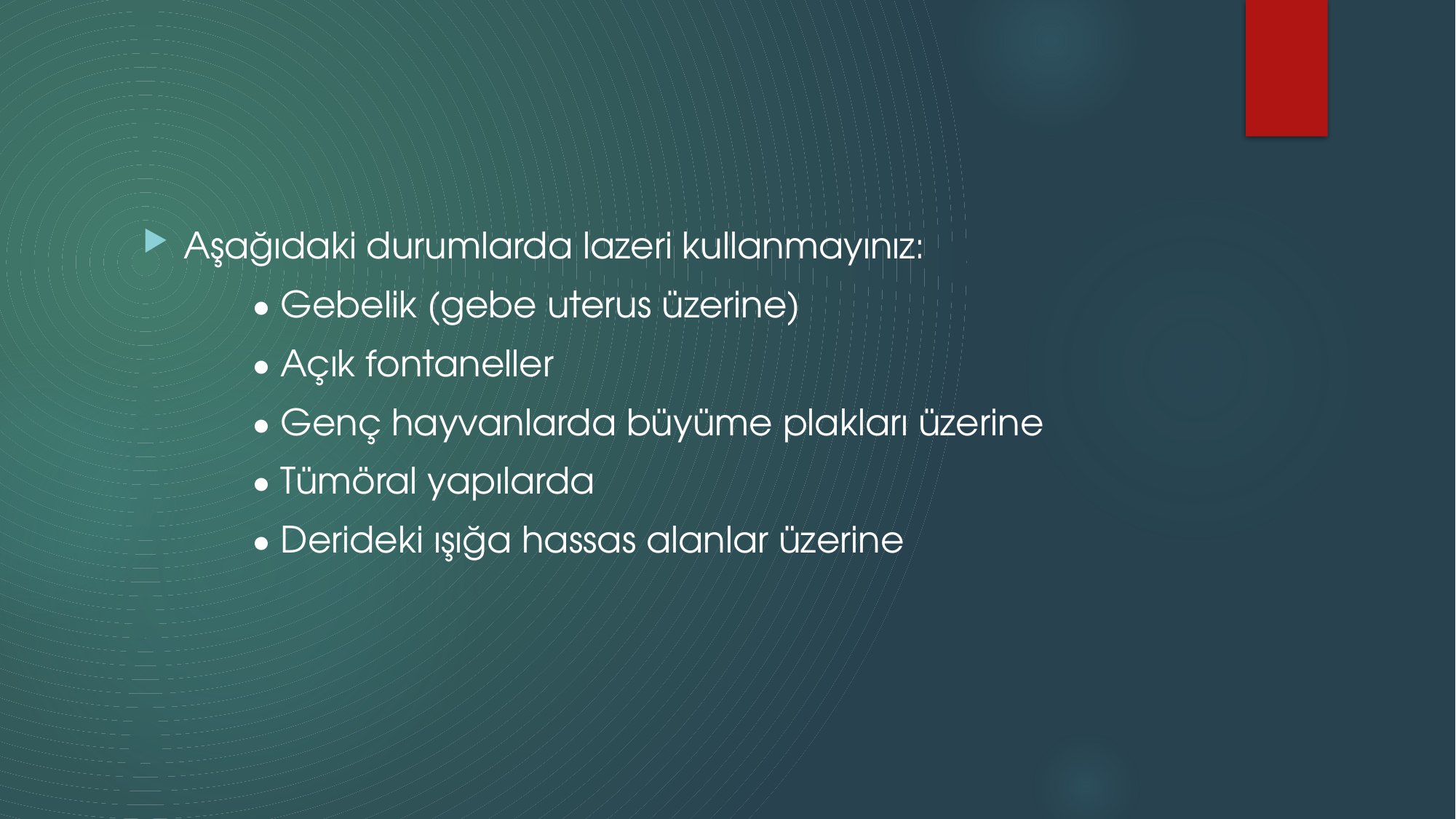

Aşağıdaki durumlarda lazeri kullanmayınız:
	• Gebelik (gebe uterus üzerine)
	• Açık fontaneller
	• Genç hayvanlarda büyüme plakları üzerine
	• Tümöral yapılarda
	• Derideki ışığa hassas alanlar üzerine